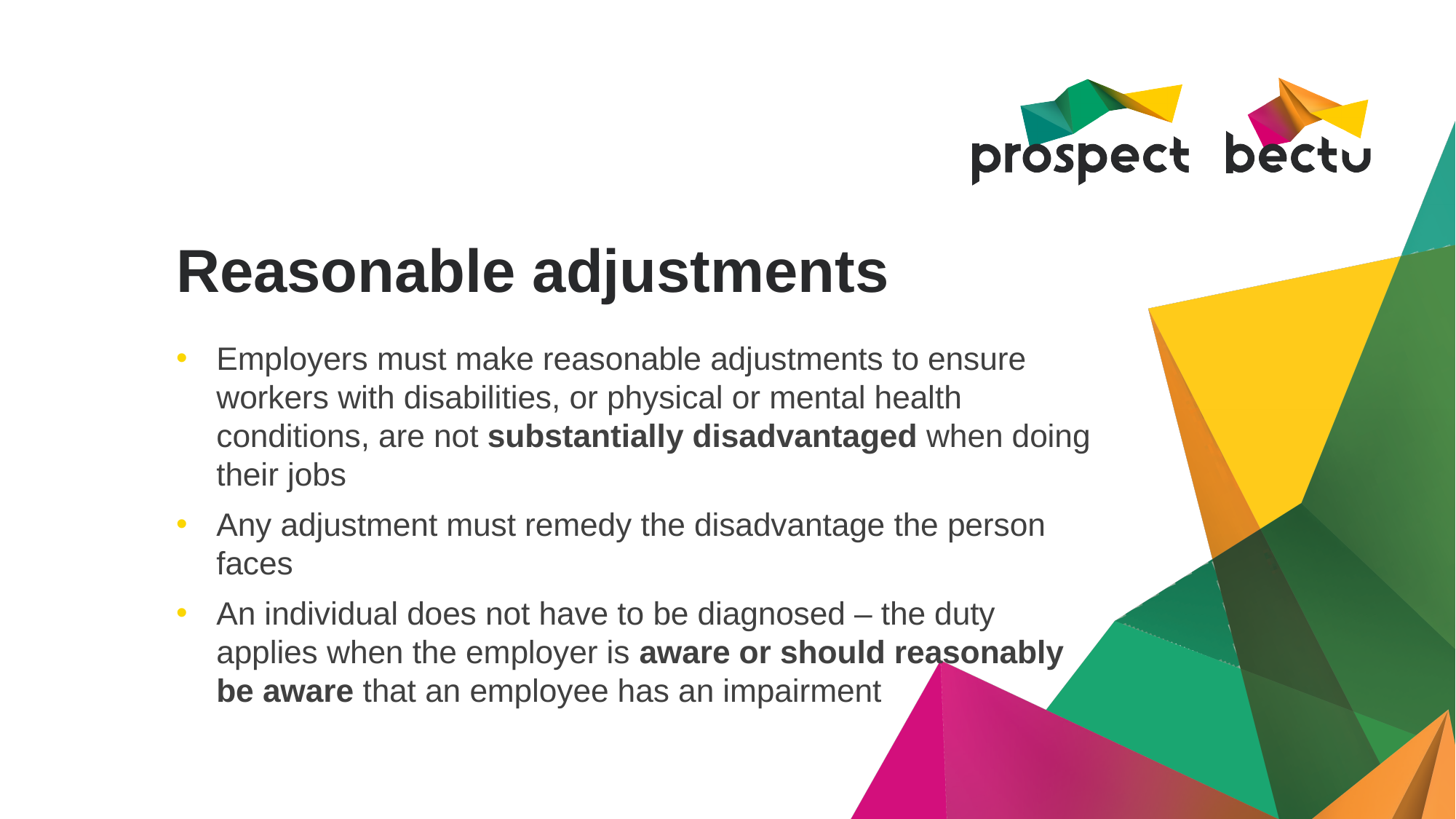

# Reasonable adjustments
Employers must make reasonable adjustments to ensure workers with disabilities, or physical or mental health conditions, are not substantially disadvantaged when doing their jobs
Any adjustment must remedy the disadvantage the person faces
An individual does not have to be diagnosed – the duty applies when the employer is aware or should reasonably be aware that an employee has an impairment